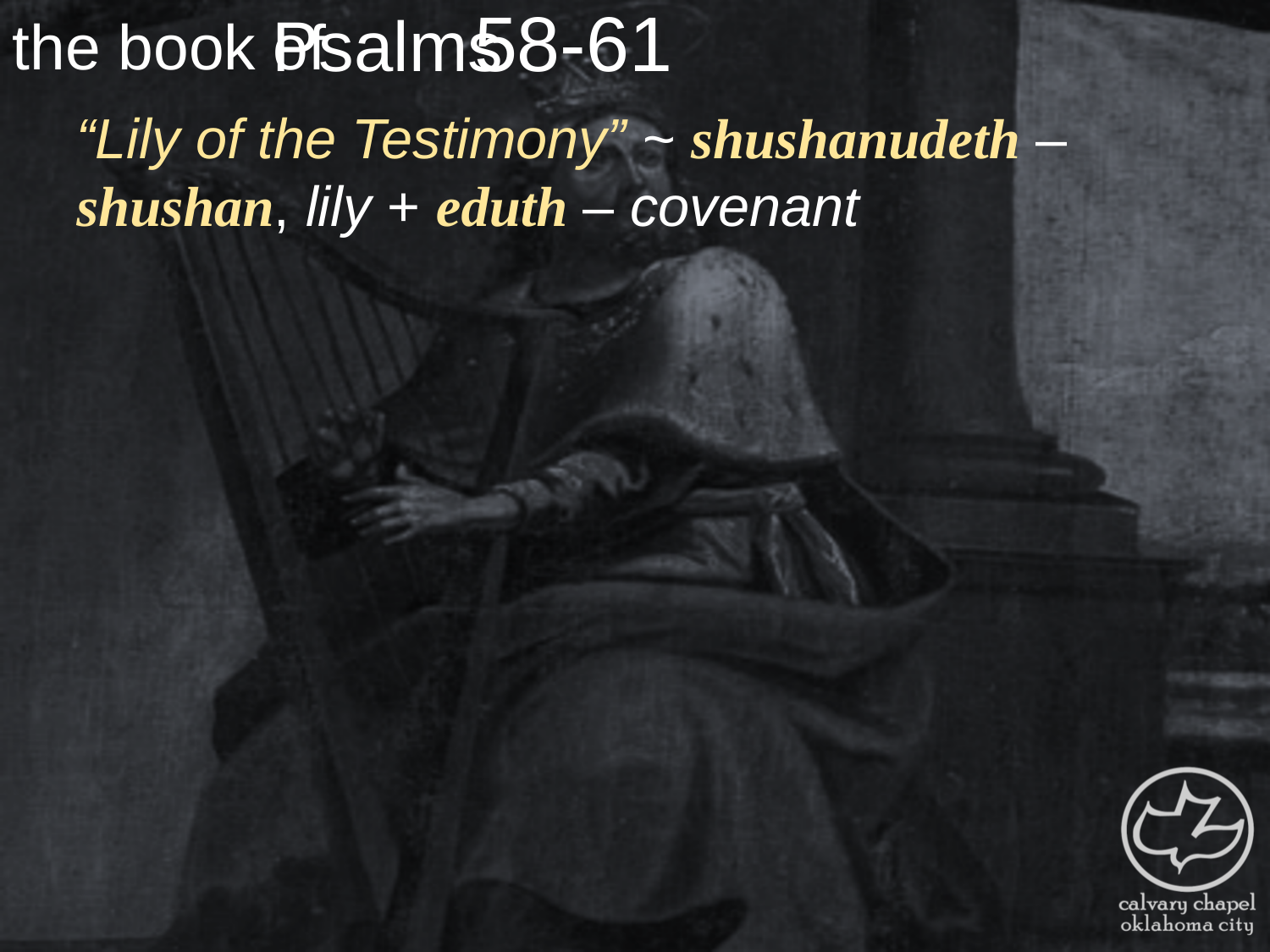

the book of
58-61
Psalms
“Lily of the Testimony” ~ shushanudeth – shushan, lily + eduth – covenant